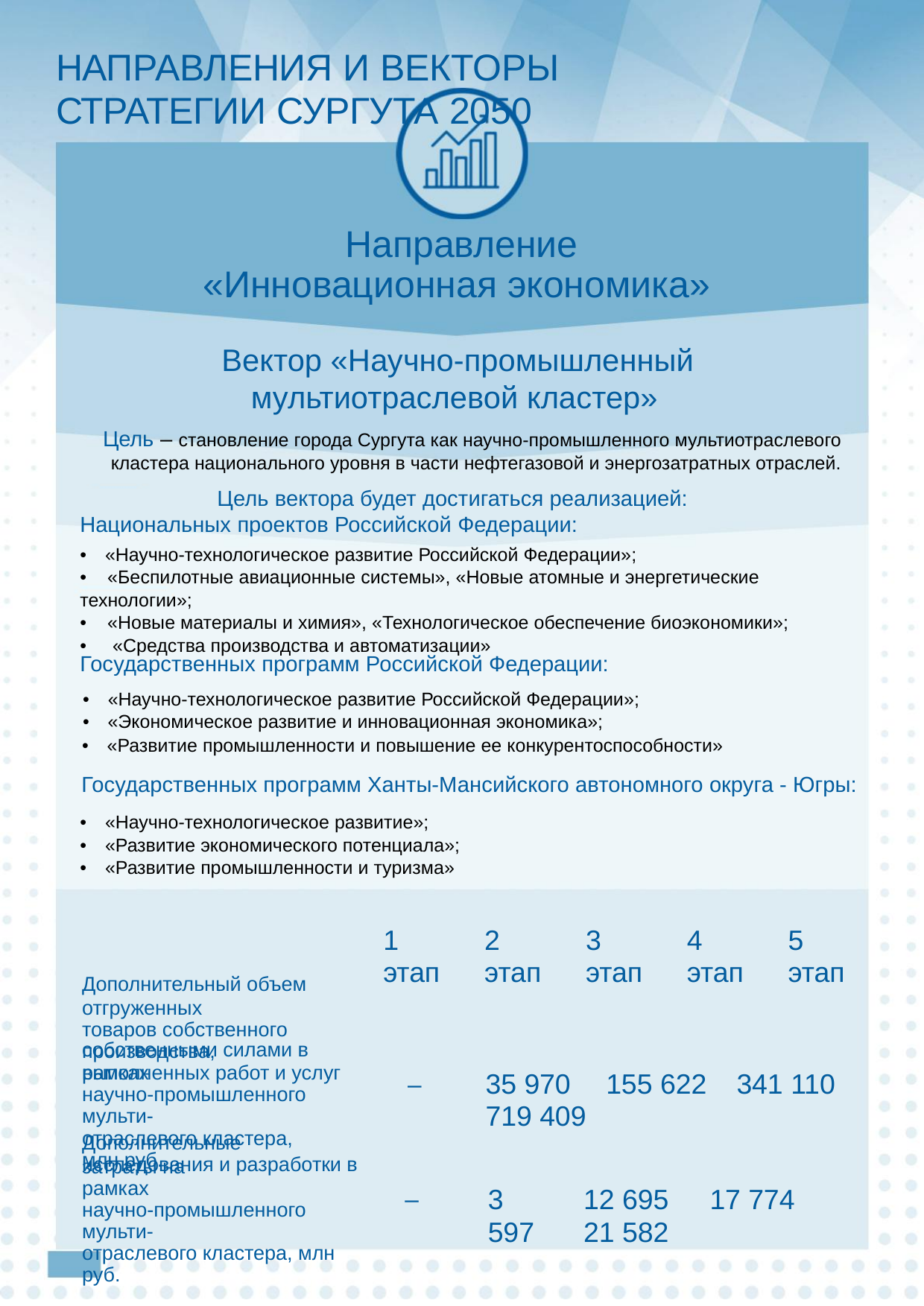

НАПРАВЛЕНИЯ И ВЕКТОРЫ СТРАТЕГИИ СУРГУТА 2050
ФЛАГМАНСКИЕ ПРОЕКТЫ
СУРГУТ 2050
«Научно-технологический кластер национального значения»
Цель – трансформация города Сургута в конкурентоспособный научно-технологический
мультиотраслевой кластер национального значения за счет развития высокотехнологичного
сектора экономики.
Направление
«Инновационная экономика»
Основные мероприятия: создание Научно-технологического центра к 2030 году,
получившего название «ЮНИТИ ПАРК»
Вектор «Научно-промышленный
мультиотраслевой кластер»
Цель – становление города Сургута как научно-промышленного мультиотраслевого
кластера национального уровня в части нефтегазовой и энергозатратных отраслей.
Цель вектора будет достигаться реализацией:

Национальных проектов Российской Федерации:
• «Научно-технологическое развитие Российской Федерации»;
•    «Беспилотные авиационные системы», «Новые атомные и энергетические технологии»;
•    «Новые материалы и химия», «Технологическое обеспечение биоэкономики»;
•     «Средства производства и автоматизации»

Государственных программ Российской Федерации:
«Ревитализация производственных зон»
• «Научно-технологическое развитие Российской Федерации»;
• «Экономическое развитие и инновационная экономика»;
Цель – системное обновление экономики города в целях эффективного использования
• «Развитие промышленности и повышение ее конкурентоспособности»
сложившихся производственных зон в условиях ограниченных территориальных ресурсов.
Государственных программ Ханты-Мансийского автономного округа - Югры:
• «Научно-технологическое развитие»;
• «Развитие экономического потенциала»;
• «Развитие промышленности и туризма»
Основные мероприятия:
• инвентаризация производственных зон в целях определения неэффективно и
малоэффективно используемых земельных участков;
• разработка комплекса концептуальных документов и программных мероприятий повторного
1 этап
2 этап
3 этап
4 этап
5 этап
введения в градостроительную деятельность территорий реновации.
Дополнительный объем отгруженных
товаров собственного производства,
выполненных работ и услуг
собственными силами в рамках
научно-промышленного мульти-
отраслевого кластера, млн руб.
35 970 155 622 341 110 719 409
–
Дополнительные затраты на
исследования и разработки в рамках
научно-промышленного мульти-
отраслевого кластера, млн руб.
–
3 597
12 695 17 774 21 582